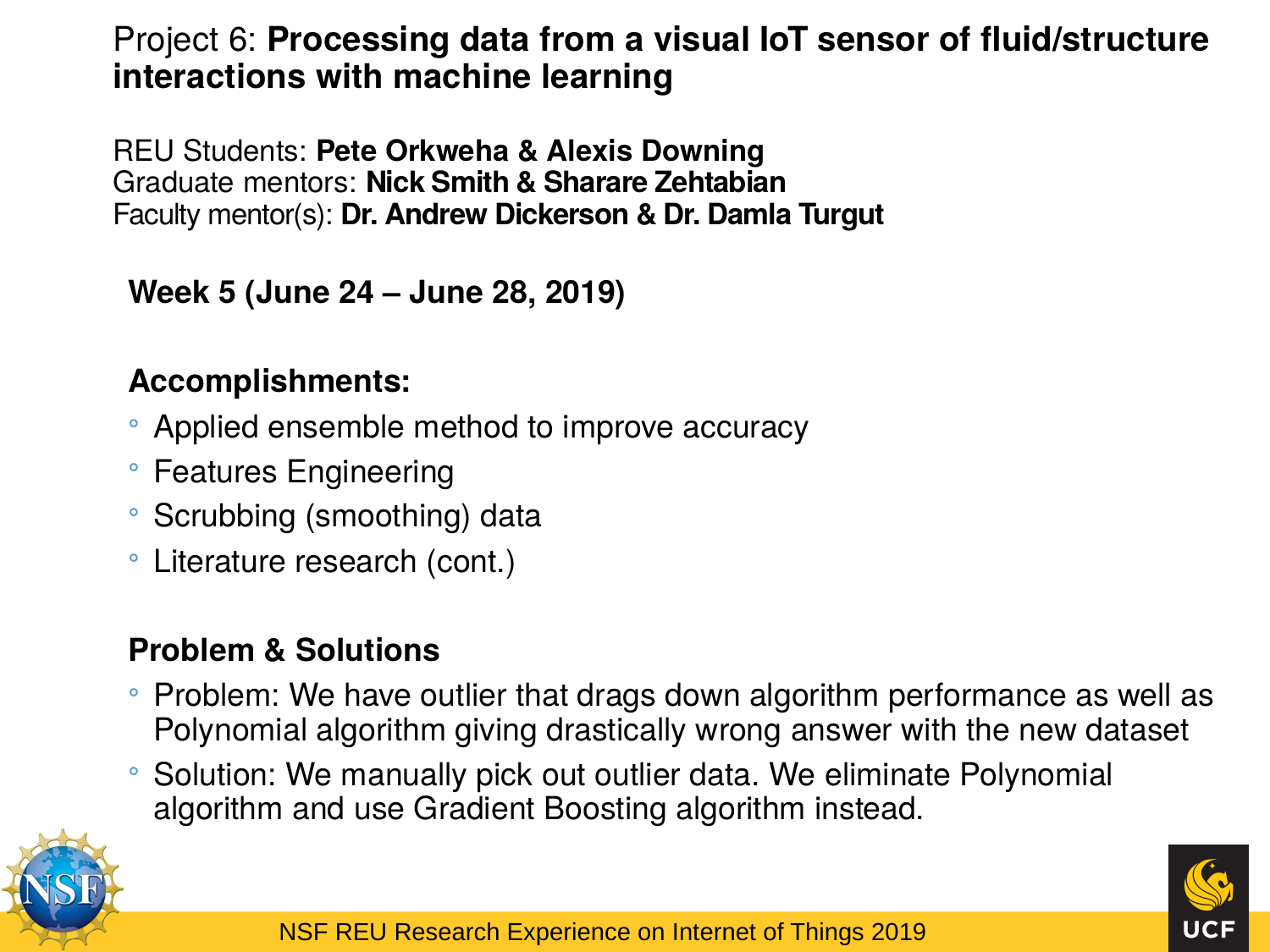

Project 6: Processing data from a visual IoT sensor of fluid/structure interactions with machine learning
REU Students: Pete Orkweha & Alexis Downing
Graduate mentors: Nick Smith & Sharare Zehtabian
Faculty mentor(s): Dr. Andrew Dickerson & Dr. Damla Turgut
Week 5 (June 24 – June 28, 2019)

Accomplishments:
Applied ensemble method to improve accuracy
Features Engineering
Scrubbing (smoothing) data
Literature research (cont.)

Problem & Solutions
Problem: We have outlier that drags down algorithm performance as well as Polynomial algorithm giving drastically wrong answer with the new dataset
Solution: We manually pick out outlier data. We eliminate Polynomial algorithm and use Gradient Boosting algorithm instead.